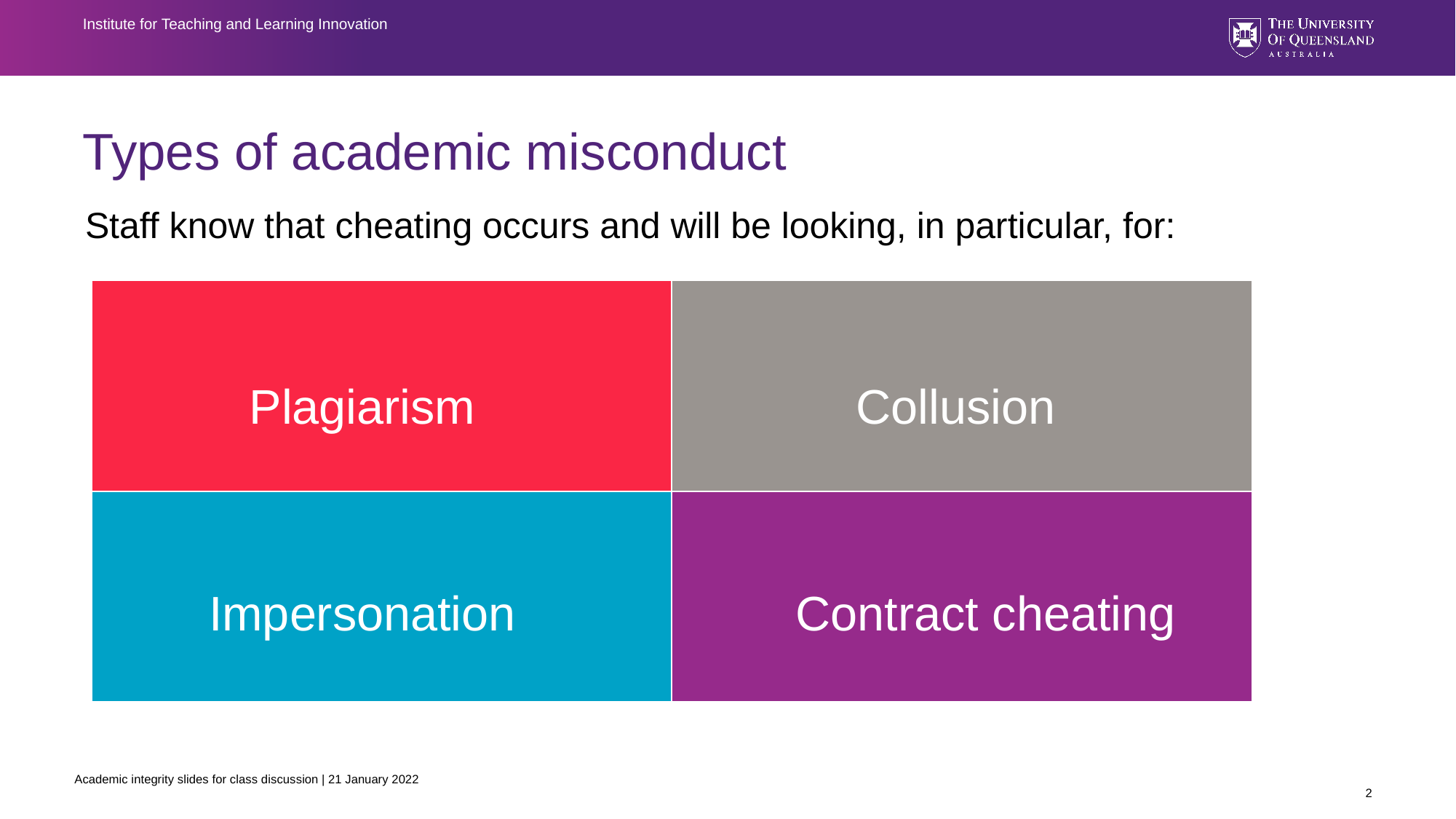

Institute for Teaching and Learning Innovation

# Types of academic misconduct
Staff know that cheating occurs and will be looking, in particular, for:
|  |  |
| --- | --- |
|  |  |
Collusion
Plagiarism
Impersonation
Contract cheating
Academic integrity slides for class discussion | 21 January 2022
2